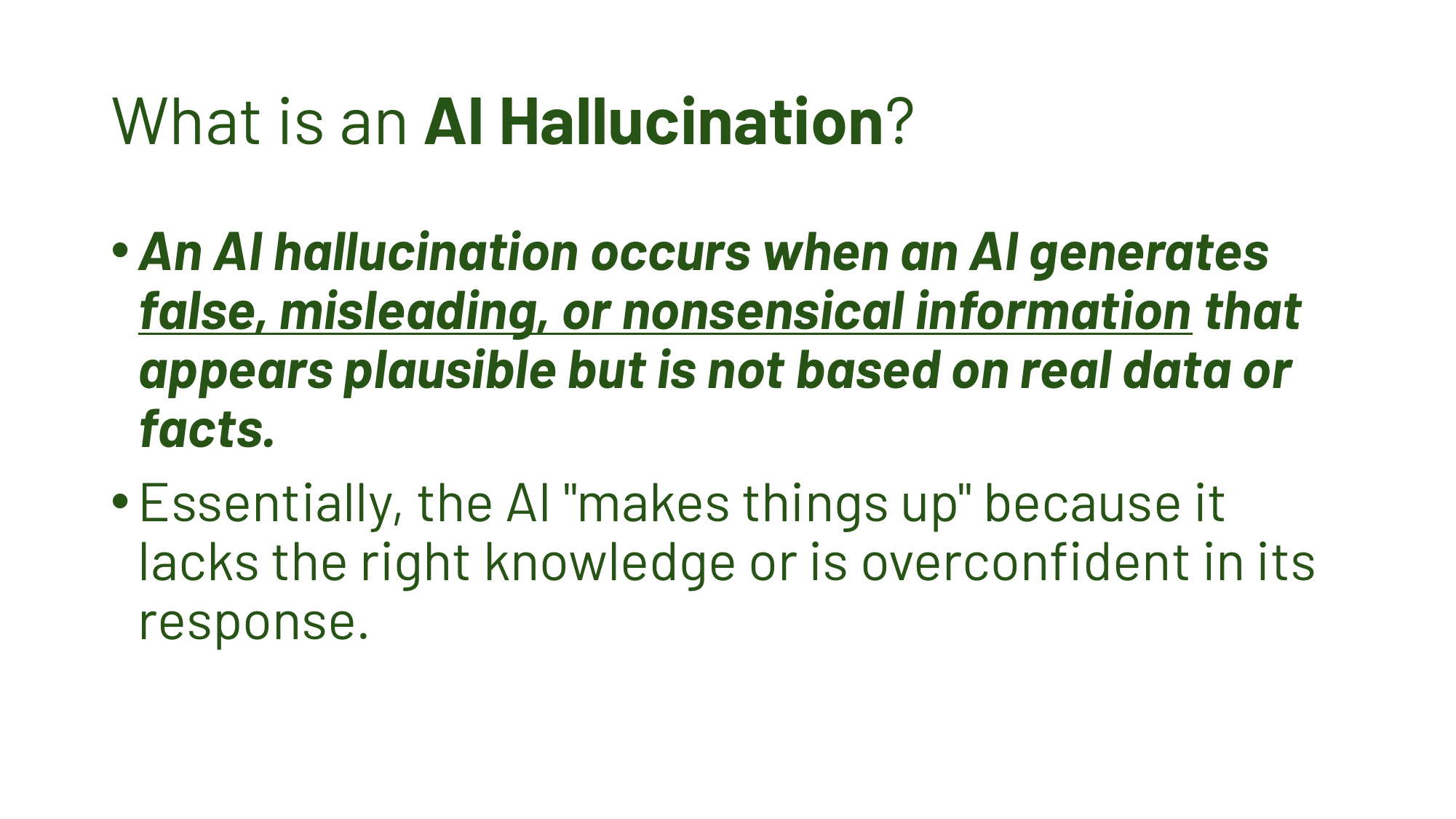

# What is an AI Hallucination?
An AI hallucination occurs when an AI generates false, misleading, or nonsensical information that appears plausible but is not based on real data or facts.
Essentially, the AI "makes things up" because it lacks the right knowledge or is overconfident in its response.